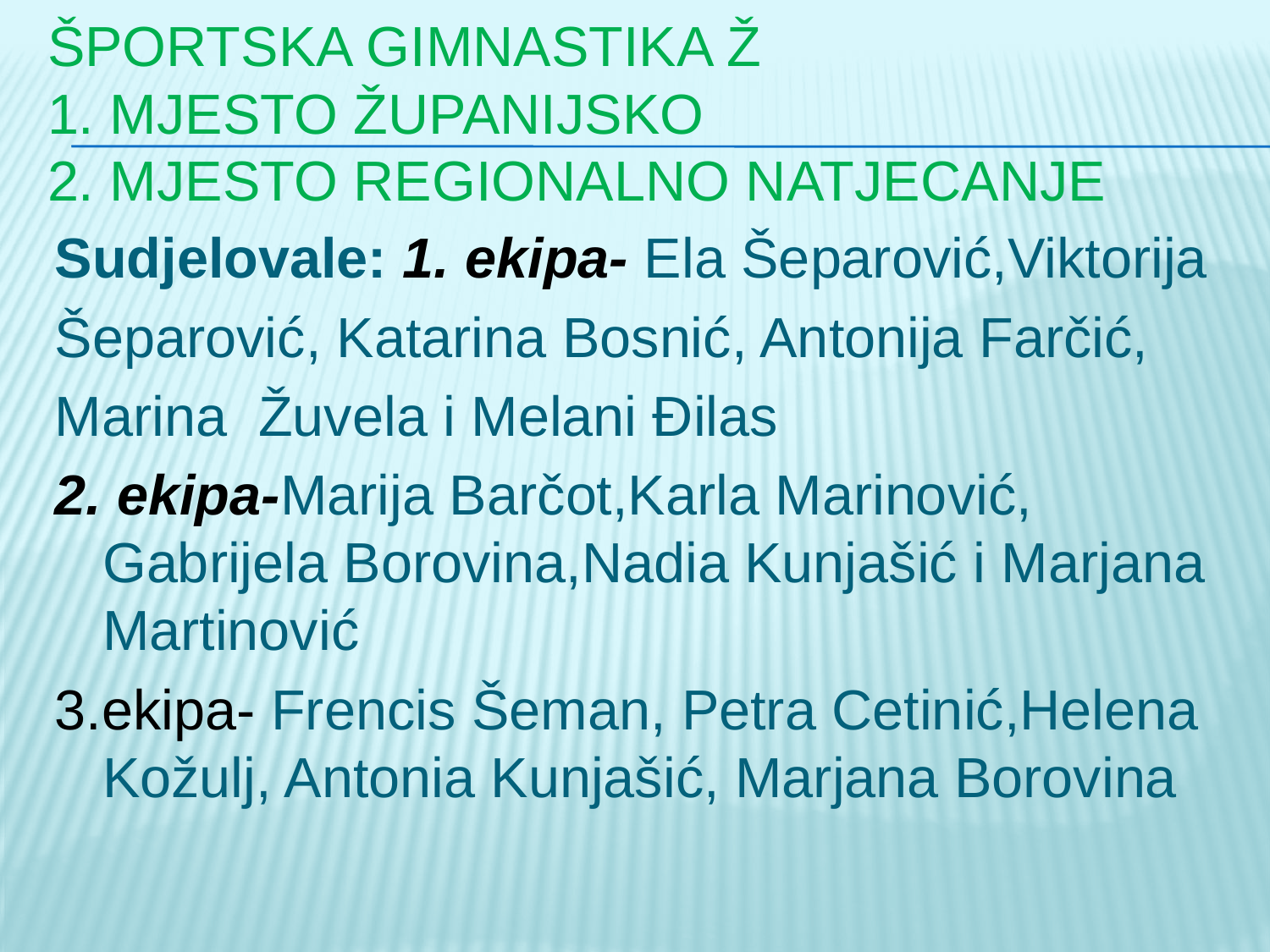

# Športska gimnastika ž 1. Mjesto županijsko 2. mjesto regionalno natjecanje
Sudjelovale: 1. ekipa- Ela Šeparović,Viktorija
Šeparović, Katarina Bosnić, Antonija Farčić,
Marina  Žuvela i Melani Đilas
2. ekipa-Marija Barčot,Karla Marinović, Gabrijela Borovina,Nadia Kunjašić i Marjana Martinović
3.ekipa- Frencis Šeman, Petra Cetinić,Helena Kožulj, Antonia Kunjašić, Marjana Borovina